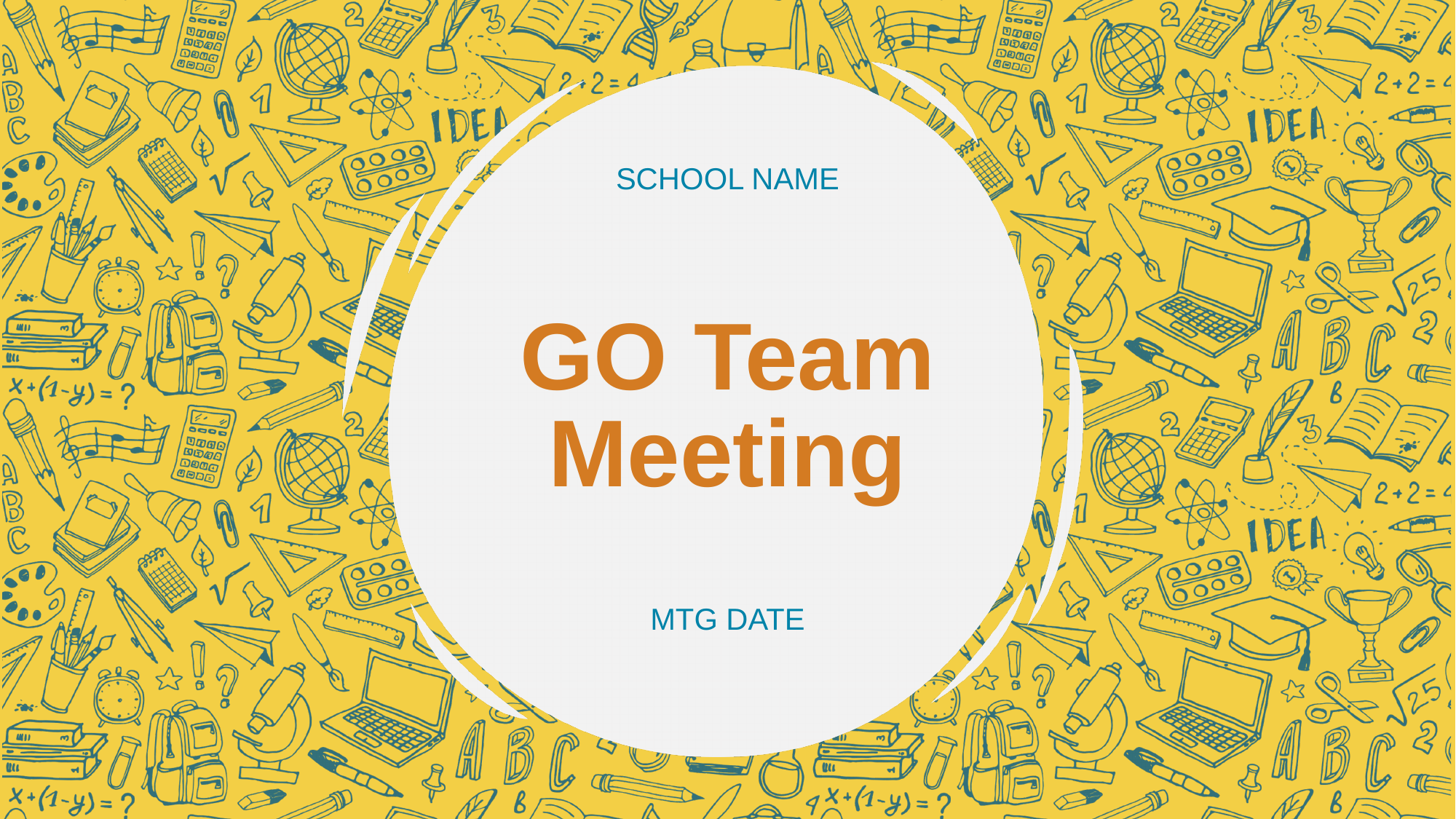

SCHOOL NAME
# GO Team Meeting
MTG DATE